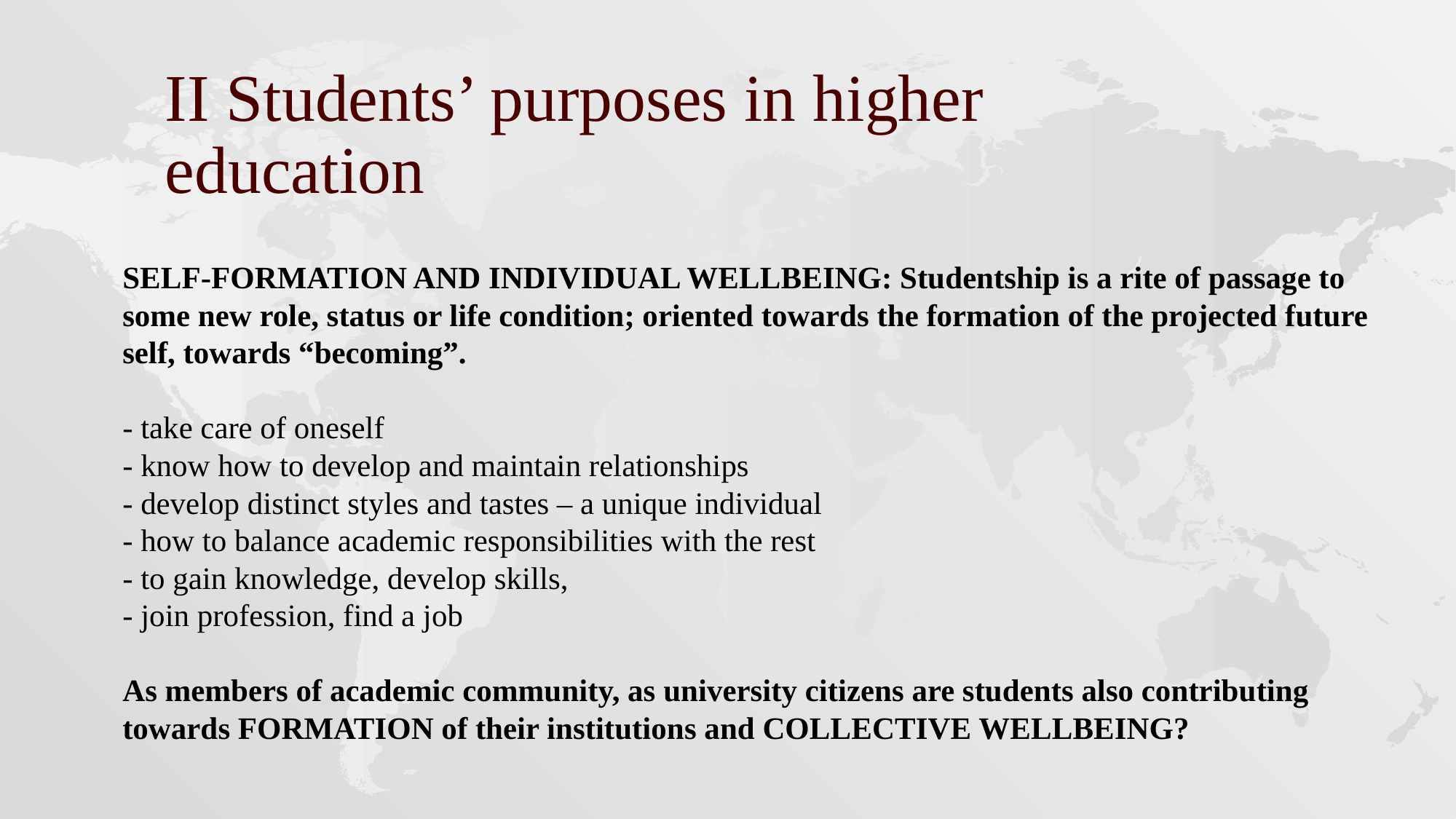

II Students’ purposes in higher education
# SELF-FORMATION AND INDIVIDUAL WELLBEING: Studentship is a rite of passage to some new role, status or life condition; oriented towards the formation of the projected future self, towards “becoming”. - take care of oneself - know how to develop and maintain relationships - develop distinct styles and tastes – a unique individual - how to balance academic responsibilities with the rest - to gain knowledge, develop skills, - join profession, find a job As members of academic community, as university citizens are students also contributing towards FORMATION of their institutions and COLLECTIVE WELLBEING?